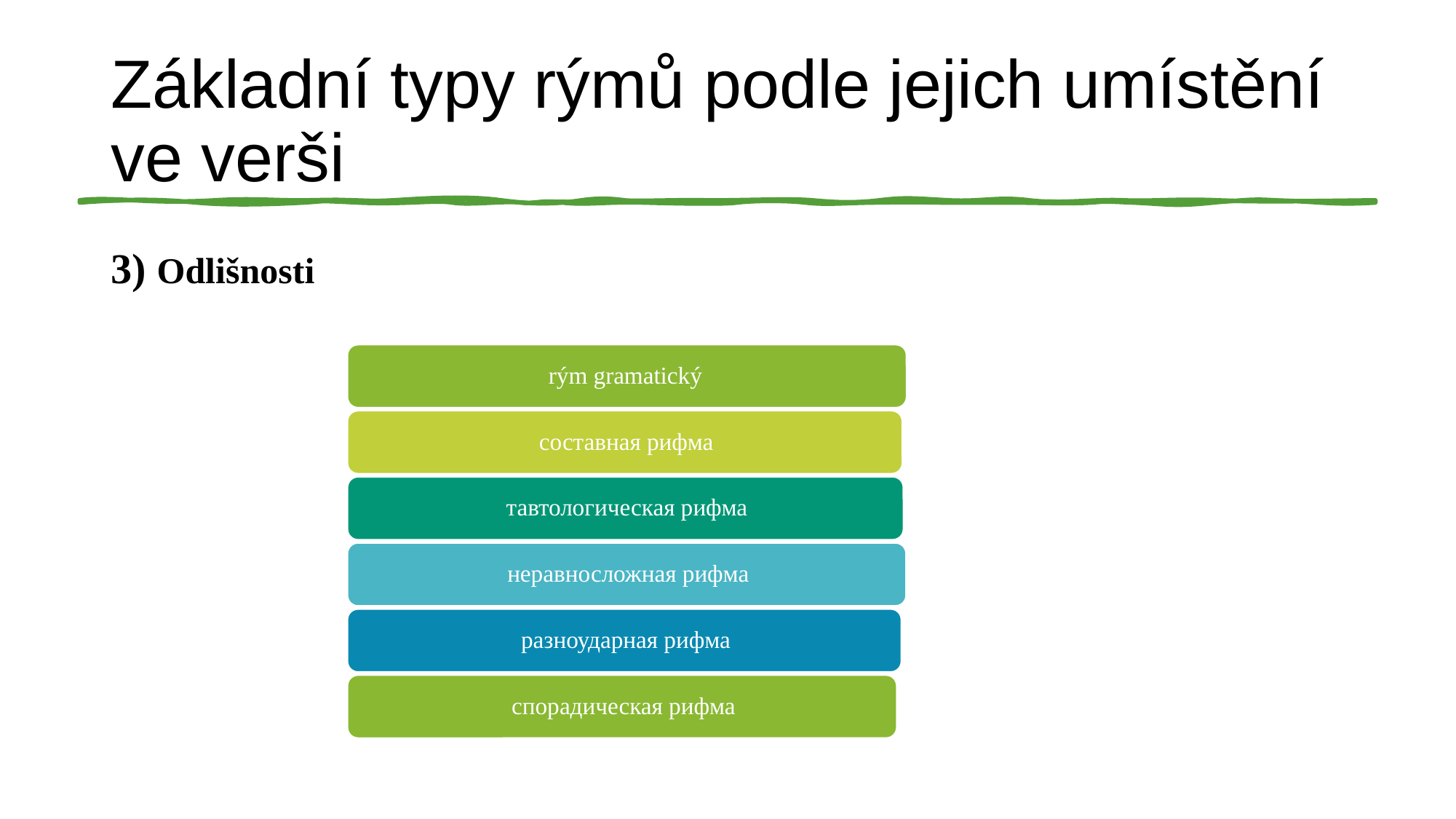

# Základní typy rýmů podle jejich umístění ve verši

3) Odlišnosti

rým gramatický
составная рифма
тавтологическая рифма
неравносложная рифма
разноударная рифма
спорадическая рифма